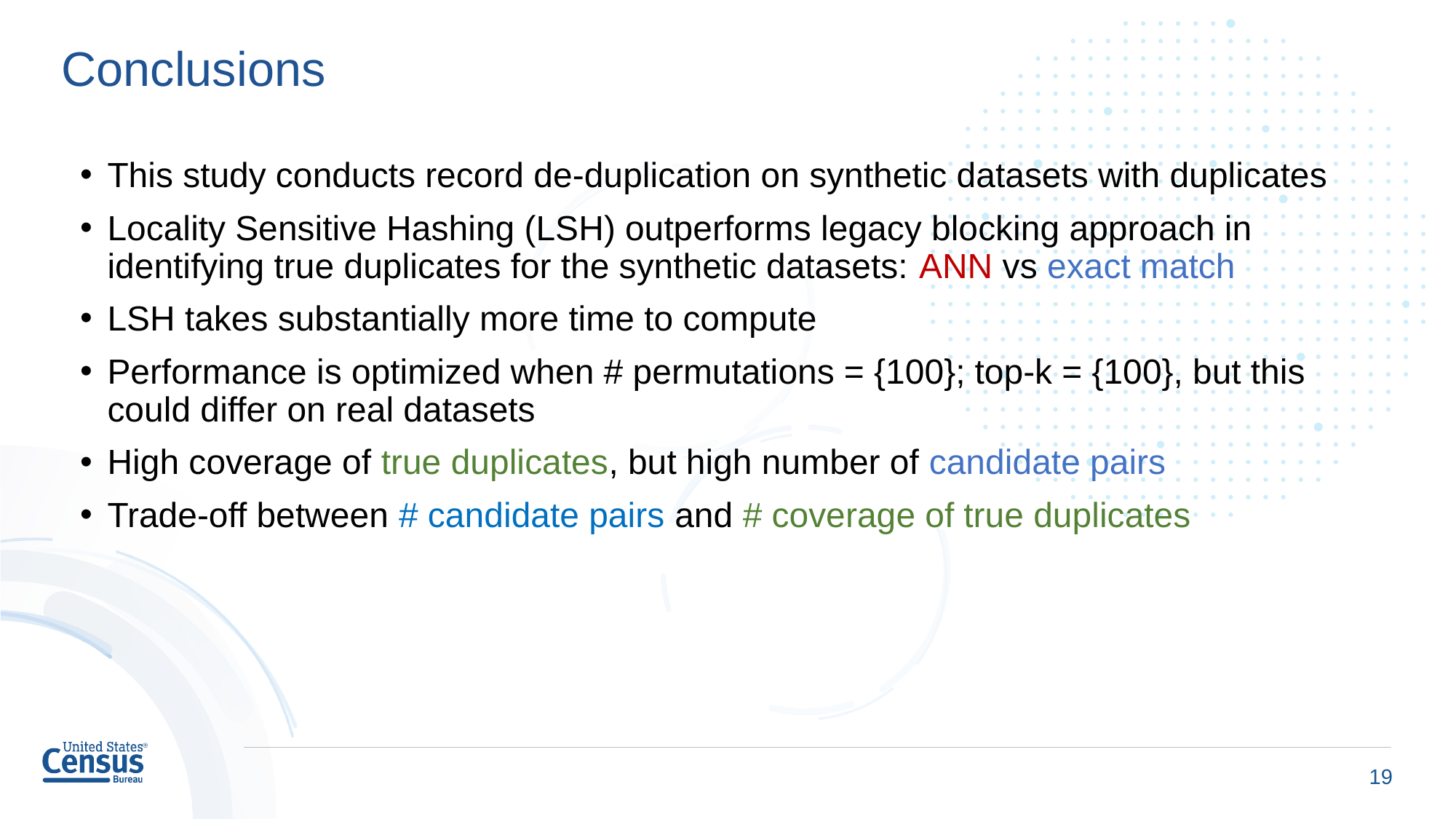

# Conclusions
This study conducts record de-duplication on synthetic datasets with duplicates
Locality Sensitive Hashing (LSH) outperforms legacy blocking approach in identifying true duplicates for the synthetic datasets: ANN vs exact match
LSH takes substantially more time to compute
Performance is optimized when # permutations = {100}; top-k = {100}, but this could differ on real datasets
High coverage of true duplicates, but high number of candidate pairs
Trade-off between # candidate pairs and # coverage of true duplicates